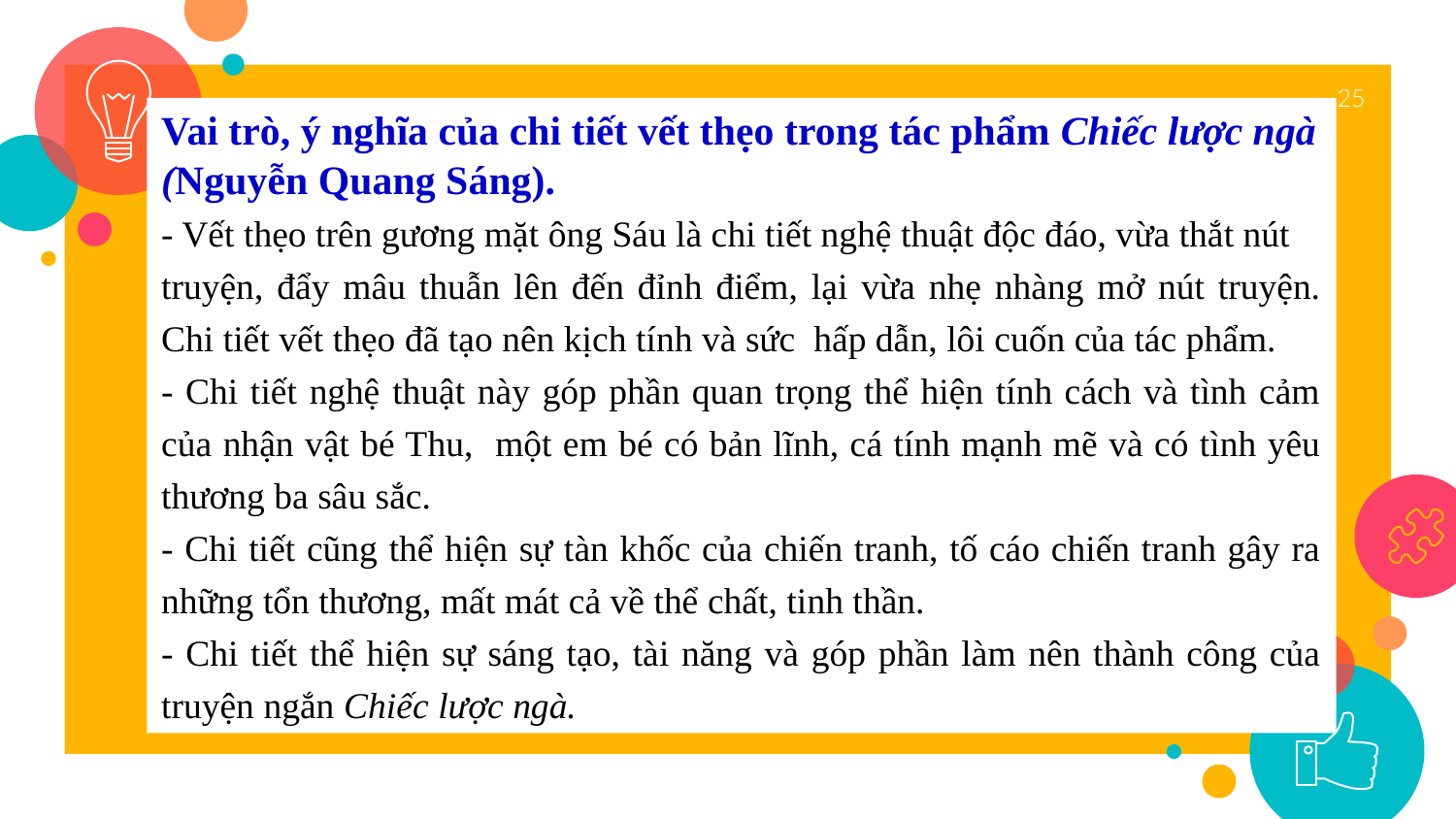

25
Vai trò, ý nghĩa của chi tiết vết thẹo trong tác phẩm Chiếc lược ngà (Nguyễn Quang Sáng).
- Vết thẹo trên gương mặt ông Sáu là chi tiết nghệ thuật độc đáo, vừa thắt nút
truyện, đẩy mâu thuẫn lên đến đỉnh điểm, lại vừa nhẹ nhàng mở nút truyện. Chi tiết vết thẹo đã tạo nên kịch tính và sức  hấp dẫn, lôi cuốn của tác phẩm.
- Chi tiết nghệ thuật này góp phần quan trọng thể hiện tính cách và tình cảm của nhận vật bé Thu,  một em bé có bản lĩnh, cá tính mạnh mẽ và có tình yêu thương ba sâu sắc.
- Chi tiết cũng thể hiện sự tàn khốc của chiến tranh, tố cáo chiến tranh gây ra những tổn thương, mất mát cả về thể chất, tinh thần.
- Chi tiết thể hiện sự sáng tạo, tài năng và góp phần làm nên thành công của truyện ngắn Chiếc lược ngà.